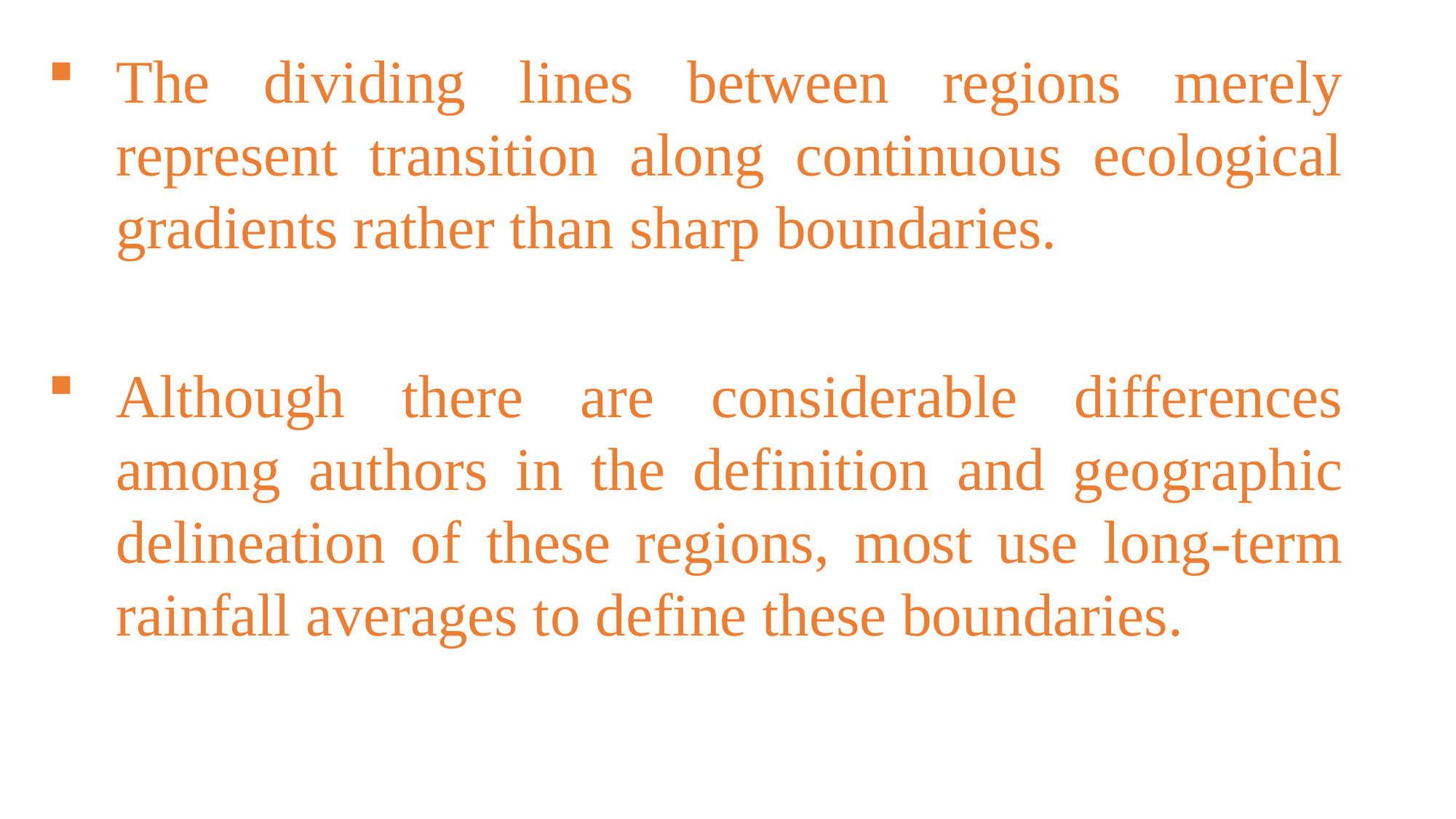

The dividing lines between regions merely represent transition along continuous ecological gradients rather than sharp boundaries.

Although there are considerable differences among authors in the definition and geographic delineation of these regions, most use long-term rainfall averages to define these boundaries.